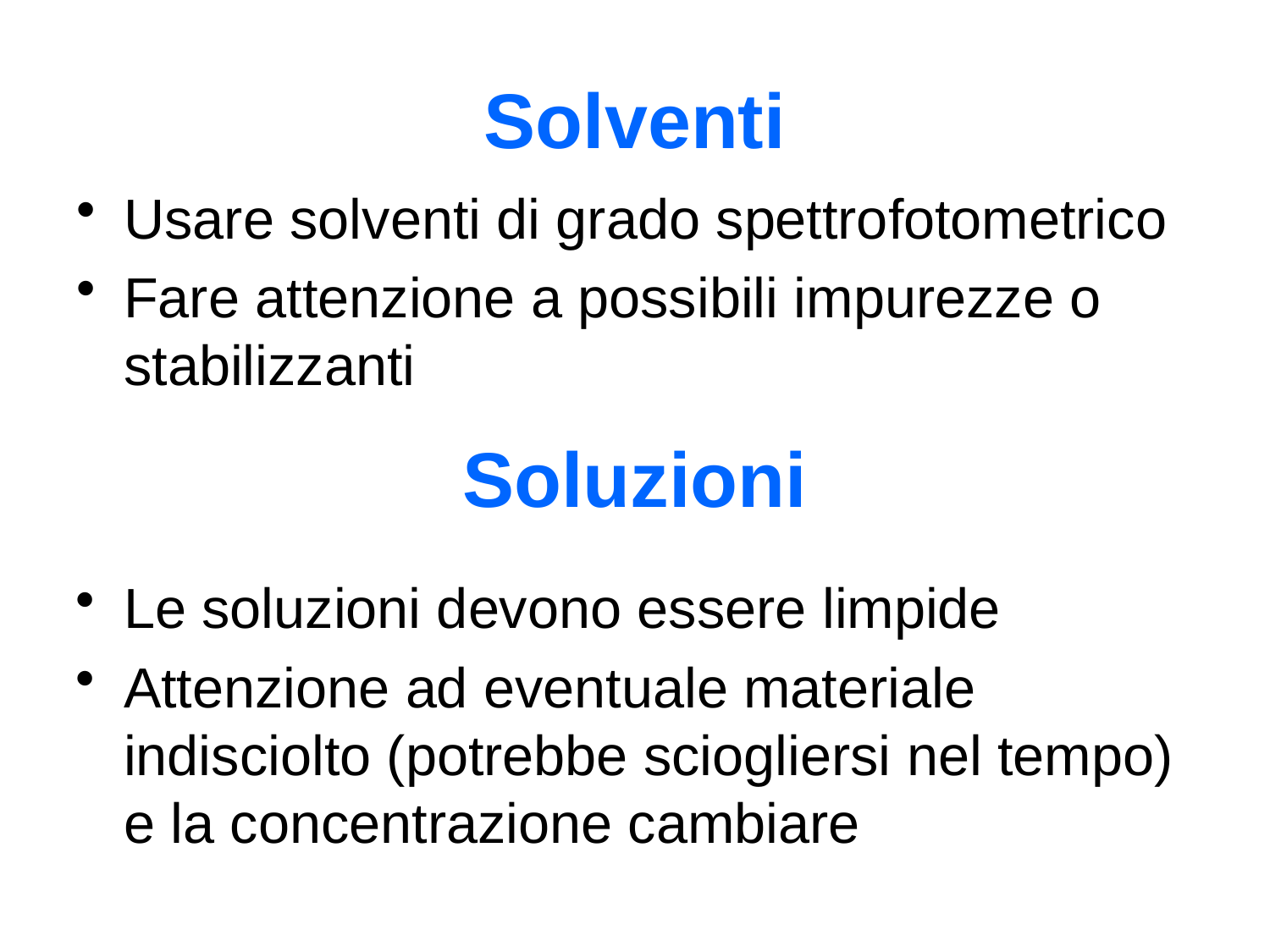

# Solventi
Usare solventi di grado spettrofotometrico
Fare attenzione a possibili impurezze o stabilizzanti
Soluzioni
Le soluzioni devono essere limpide
Attenzione ad eventuale materiale indisciolto (potrebbe sciogliersi nel tempo) e la concentrazione cambiare